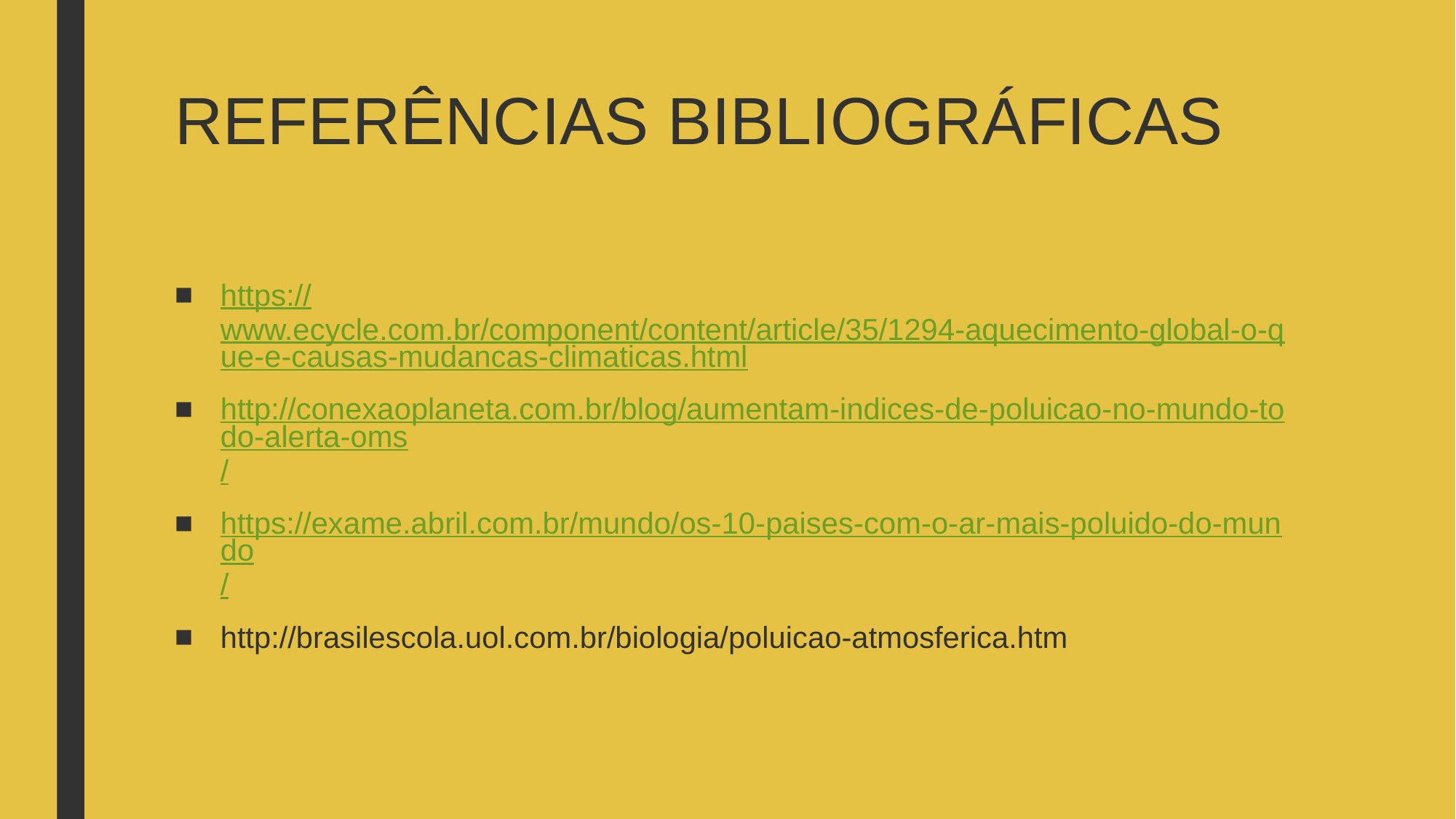

# REFERÊNCIAS BIBLIOGRÁFICAS
https://www.ecycle.com.br/component/content/article/35/1294-aquecimento-global-o-que-e-causas-mudancas-climaticas.html
http://conexaoplaneta.com.br/blog/aumentam-indices-de-poluicao-no-mundo-todo-alerta-oms/
https://exame.abril.com.br/mundo/os-10-paises-com-o-ar-mais-poluido-do-mundo/
http://brasilescola.uol.com.br/biologia/poluicao-atmosferica.htm